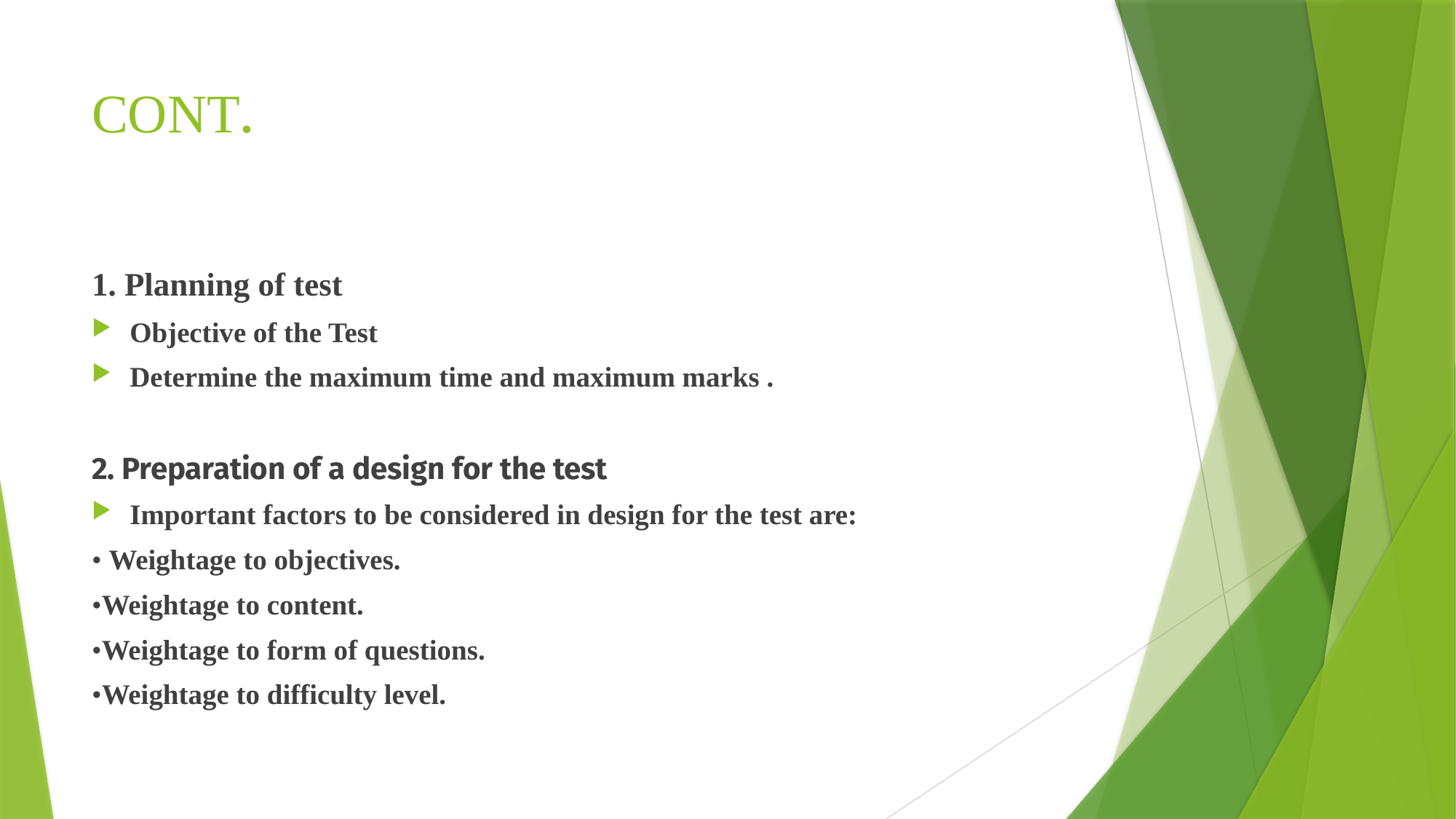

# CONT.
1. Planning of test
Objective of the Test
Determine the maximum time and maximum marks .

2. Preparation of a design for the test
Important factors to be considered in design for the test are:
• Weightage to objectives.
•Weightage to content.
•Weightage to form of questions.
•Weightage to difficulty level.